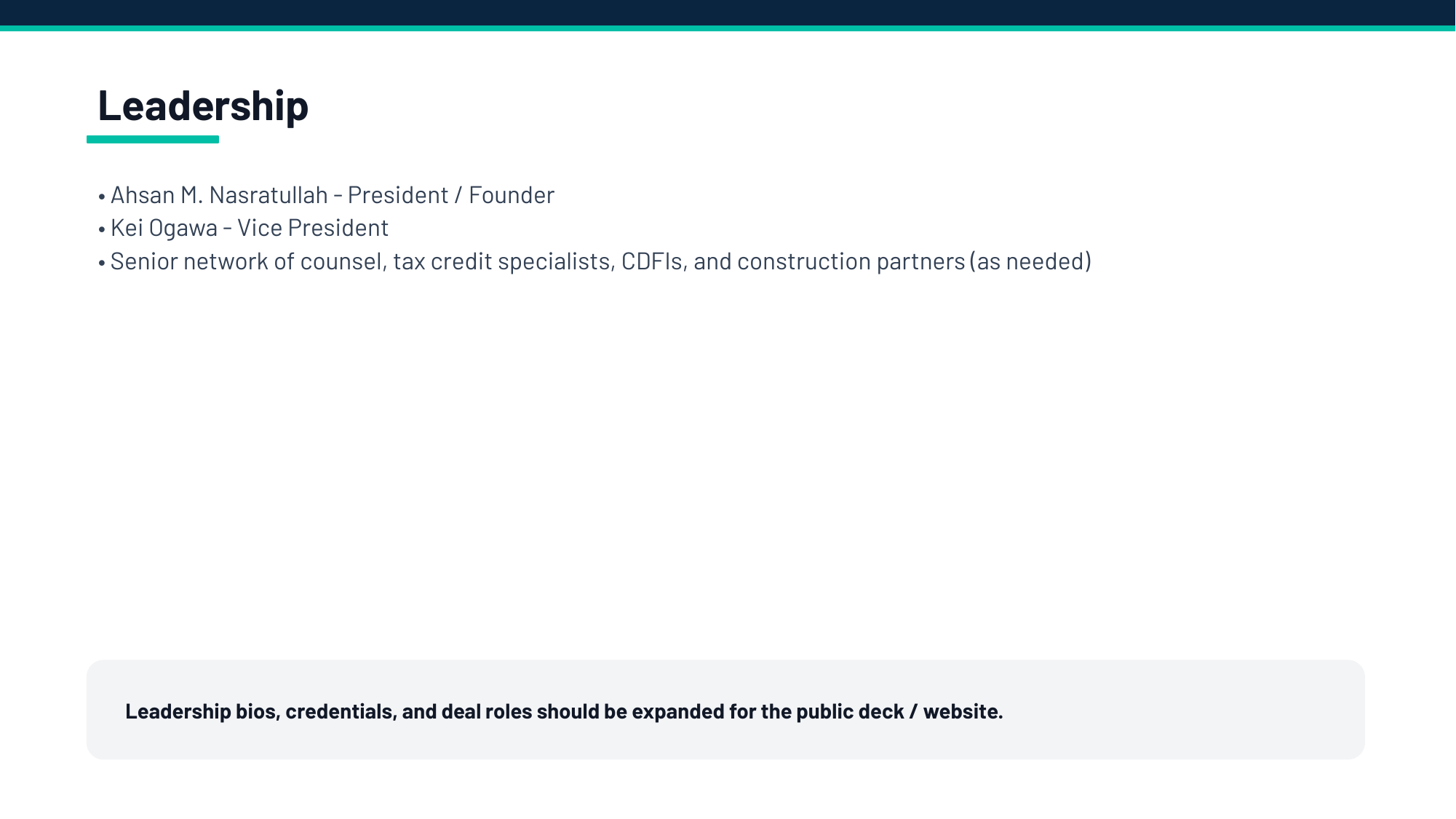

Leadership

• Ahsan M. Nasratullah - President / Founder
• Kei Ogawa - Vice President
• Senior network of counsel, tax credit specialists, CDFIs, and construction partners (as needed)

Leadership bios, credentials, and deal roles should be expanded for the public deck / website.